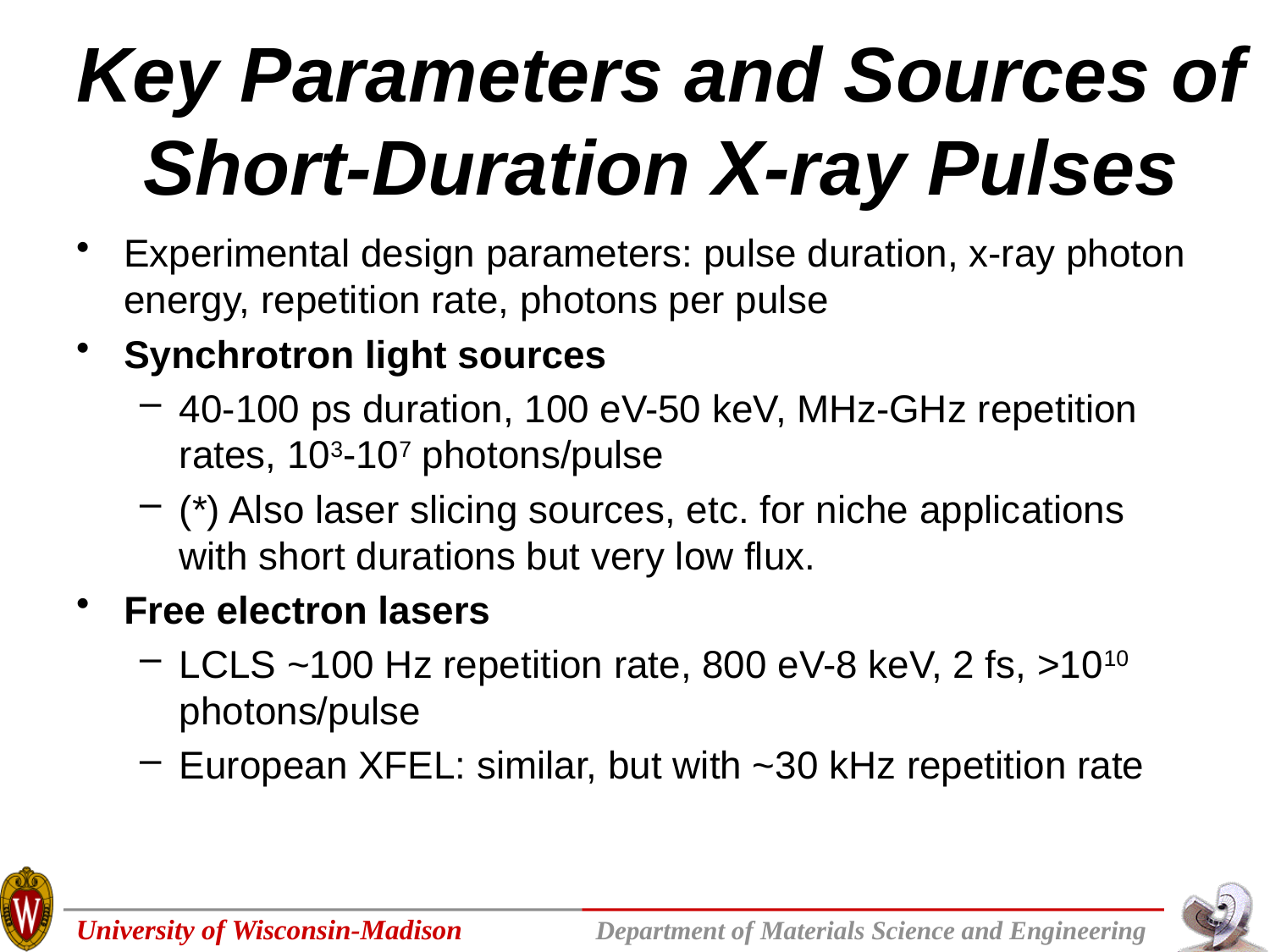

# Key Parameters and Sources of Short-Duration X-ray Pulses
Experimental design parameters: pulse duration, x-ray photon energy, repetition rate, photons per pulse
Synchrotron light sources
40-100 ps duration, 100 eV-50 keV, MHz-GHz repetition rates, 103-107 photons/pulse
(*) Also laser slicing sources, etc. for niche applications with short durations but very low flux.
Free electron lasers
LCLS ~100 Hz repetition rate, 800 eV-8 keV, 2 fs, >1010 photons/pulse
European XFEL: similar, but with ~30 kHz repetition rate